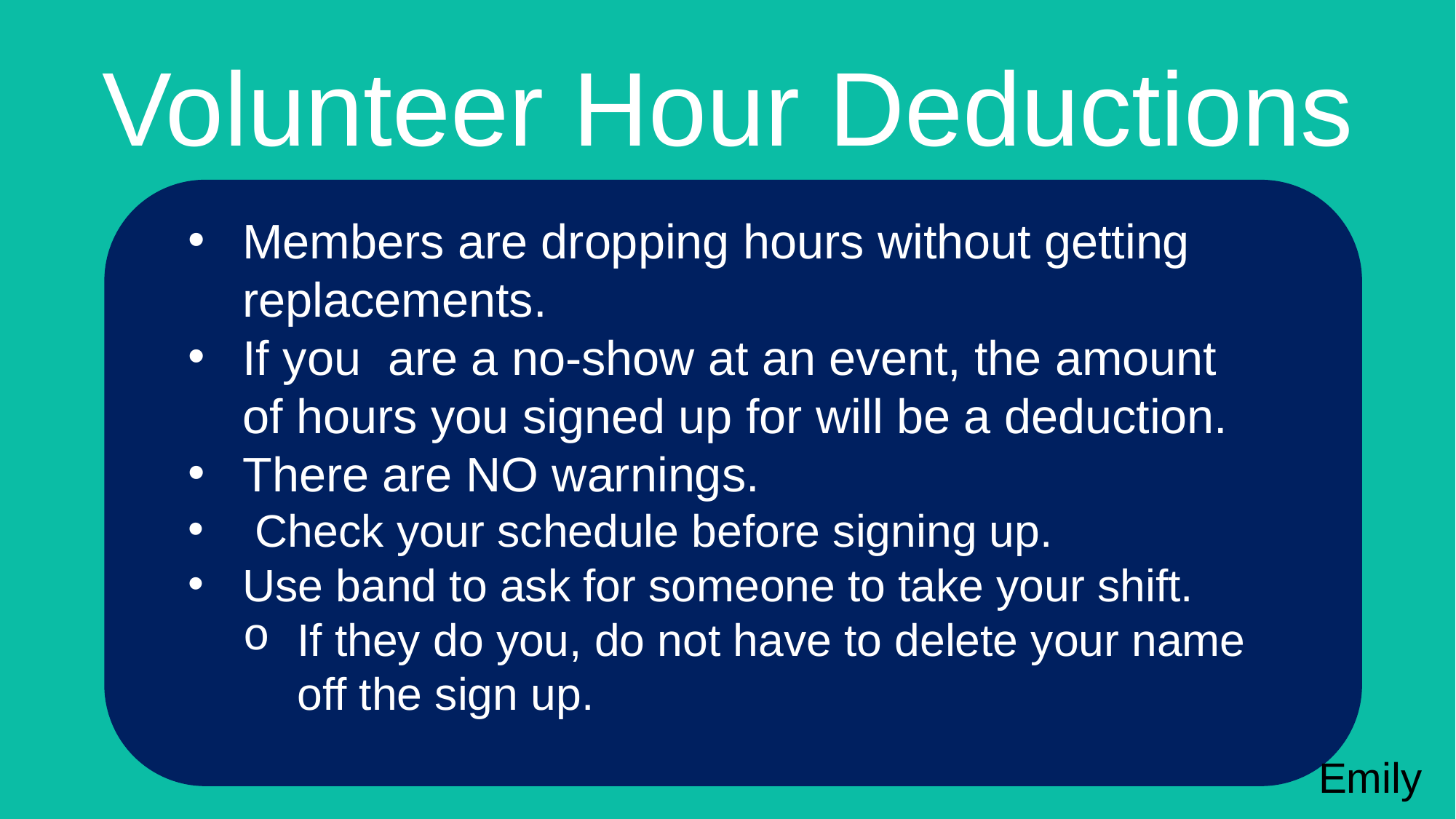

Volunteer Hour Deductions

Members are dropping hours without getting replacements.
If you  are a no-show at an event, the amount of hours you signed up for will be a deduction.
There are NO warnings.
 Check your schedule before signing up.
Use band to ask for someone to take your shift.
If they do you, do not have to delete your name off the sign up.

Emily